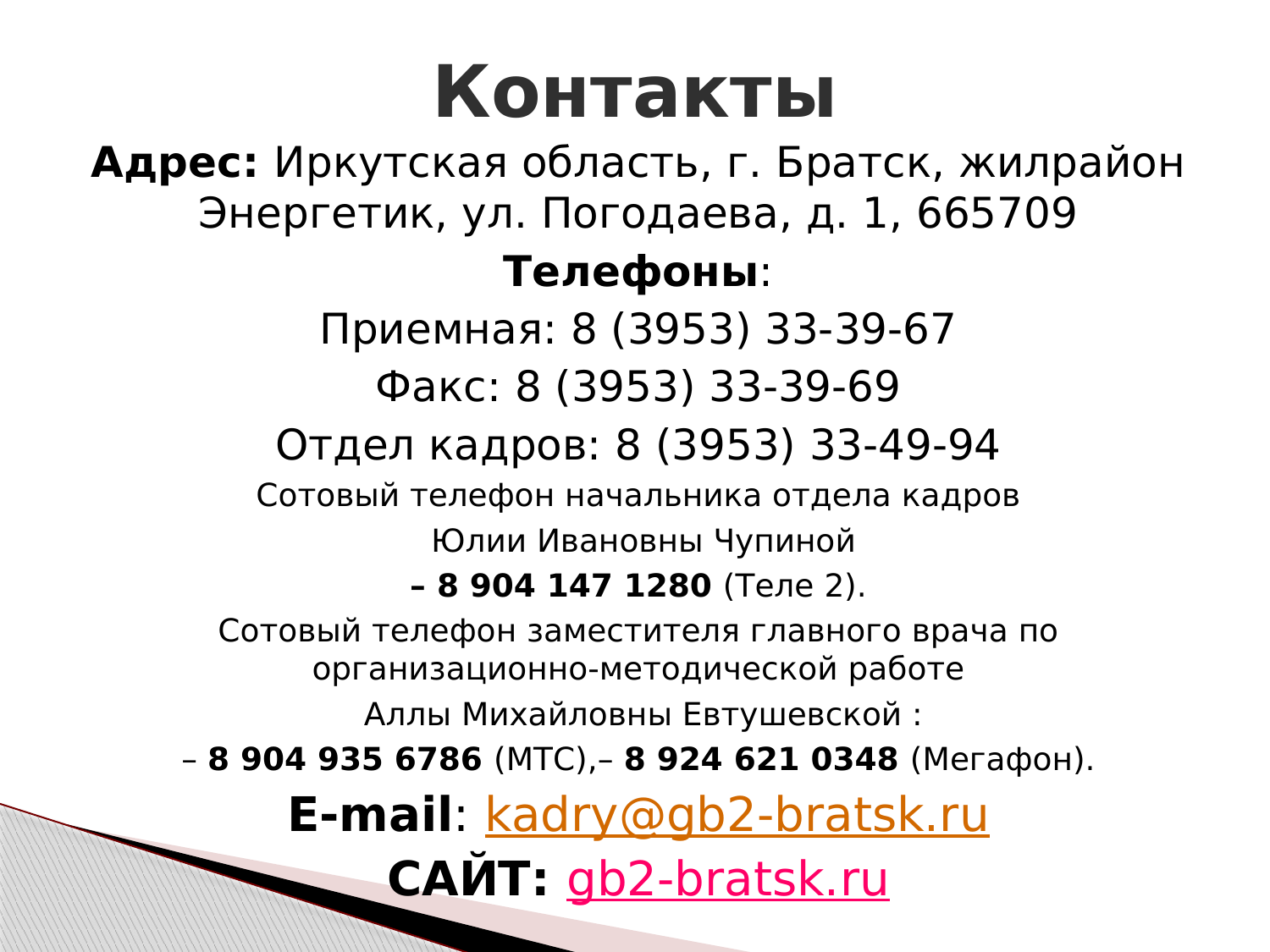

# Контакты
Адрес: Иркутская область, г. Братск, жилрайон Энергетик, ул. Погодаева, д. 1, 665709
Телефоны:
Приемная: 8 (3953) 33-39-67
Факс: 8 (3953) 33-39-69
Отдел кадров: 8 (3953) 33-49-94
Сотовый телефон начальника отдела кадров
 Юлии Ивановны Чупиной
– 8 904 147 1280 (Теле 2).
Сотовый телефон заместителя главного врача по организационно-методической работе
 Аллы Михайловны Евтушевской :
– 8 904 935 6786 (МТС),– 8 924 621 0348 (Мегафон).
E-mail: kadry@gb2-bratsk.ru
САЙТ: gb2-bratsk.ru